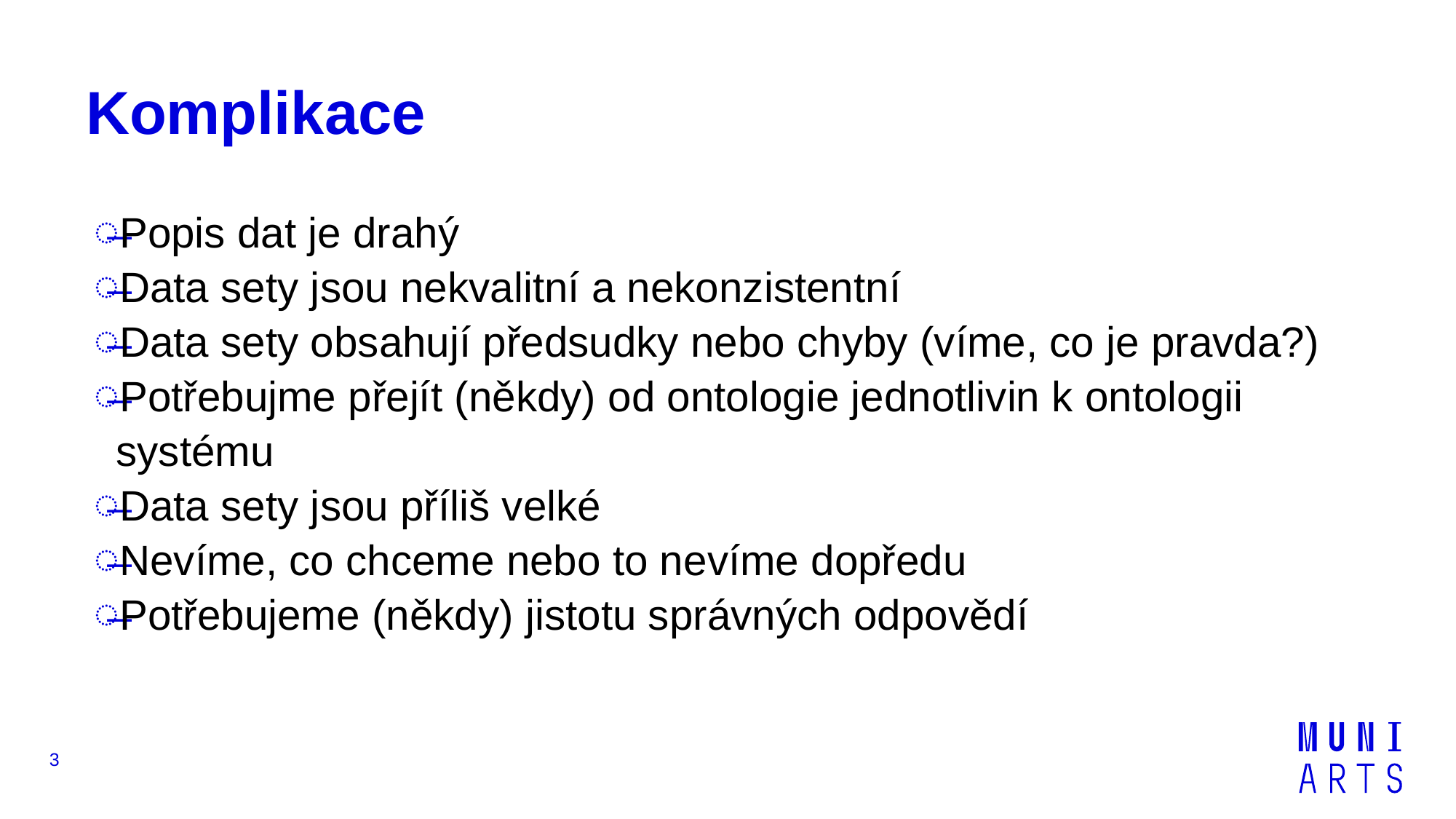

# Komplikace
Popis dat je drahý
Data sety jsou nekvalitní a nekonzistentní
Data sety obsahují předsudky nebo chyby (víme, co je pravda?)
Potřebujme přejít (někdy) od ontologie jednotlivin k ontologii systému
Data sety jsou příliš velké
Nevíme, co chceme nebo to nevíme dopředu
Potřebujeme (někdy) jistotu správných odpovědí
3